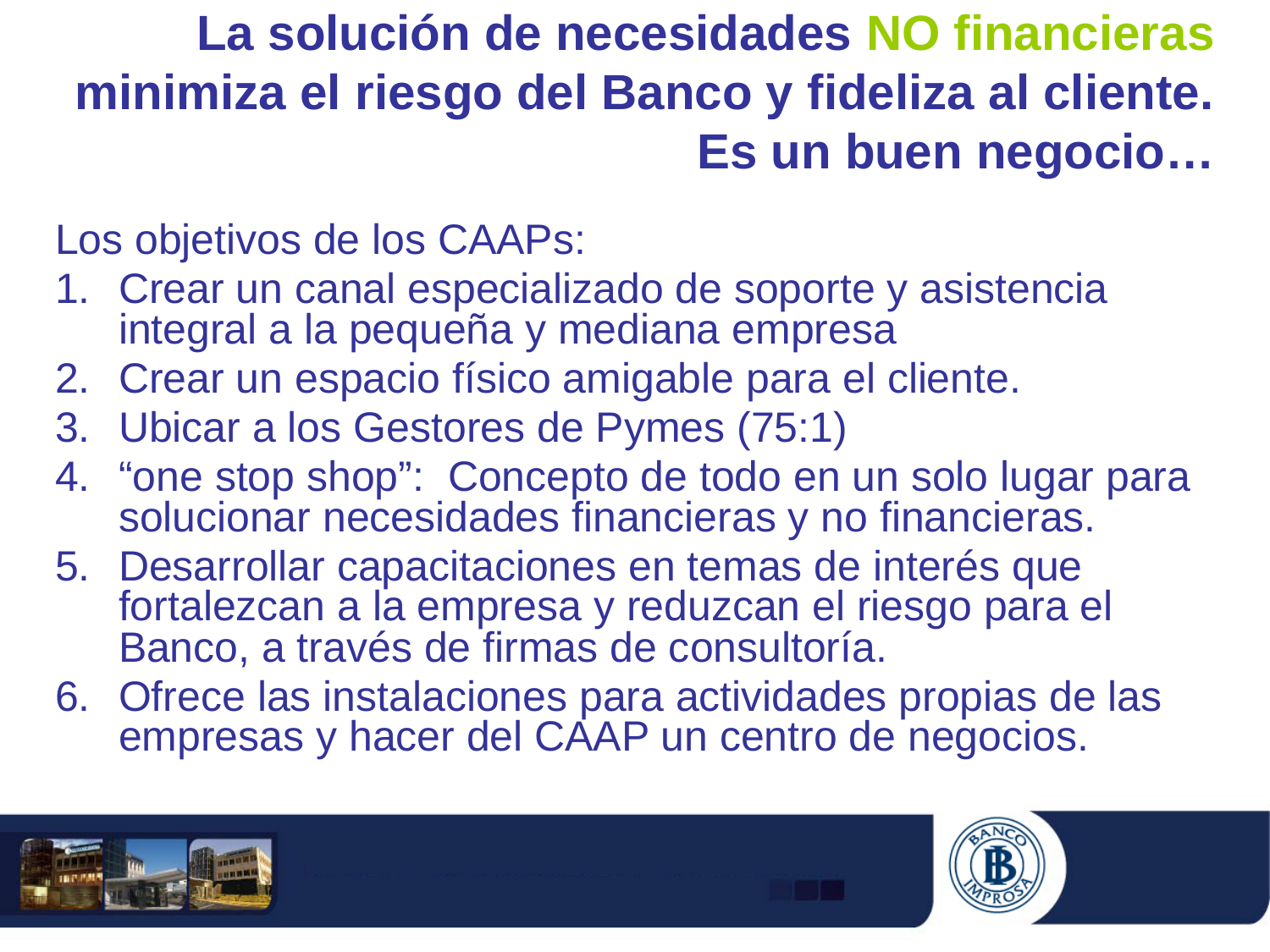

# La solución de necesidades NO financieras minimiza el riesgo del Banco y fideliza al cliente. Es un buen negocio…
Los objetivos de los CAAPs:
Crear un canal especializado de soporte y asistencia integral a la pequeña y mediana empresa
Crear un espacio físico amigable para el cliente.
Ubicar a los Gestores de Pymes (75:1)
“one stop shop”:  Concepto de todo en un solo lugar para solucionar necesidades financieras y no financieras.
Desarrollar capacitaciones en temas de interés que fortalezcan a la empresa y reduzcan el riesgo para el Banco, a través de firmas de consultoría.
Ofrece las instalaciones para actividades propias de las empresas y hacer del CAAP un centro de negocios.